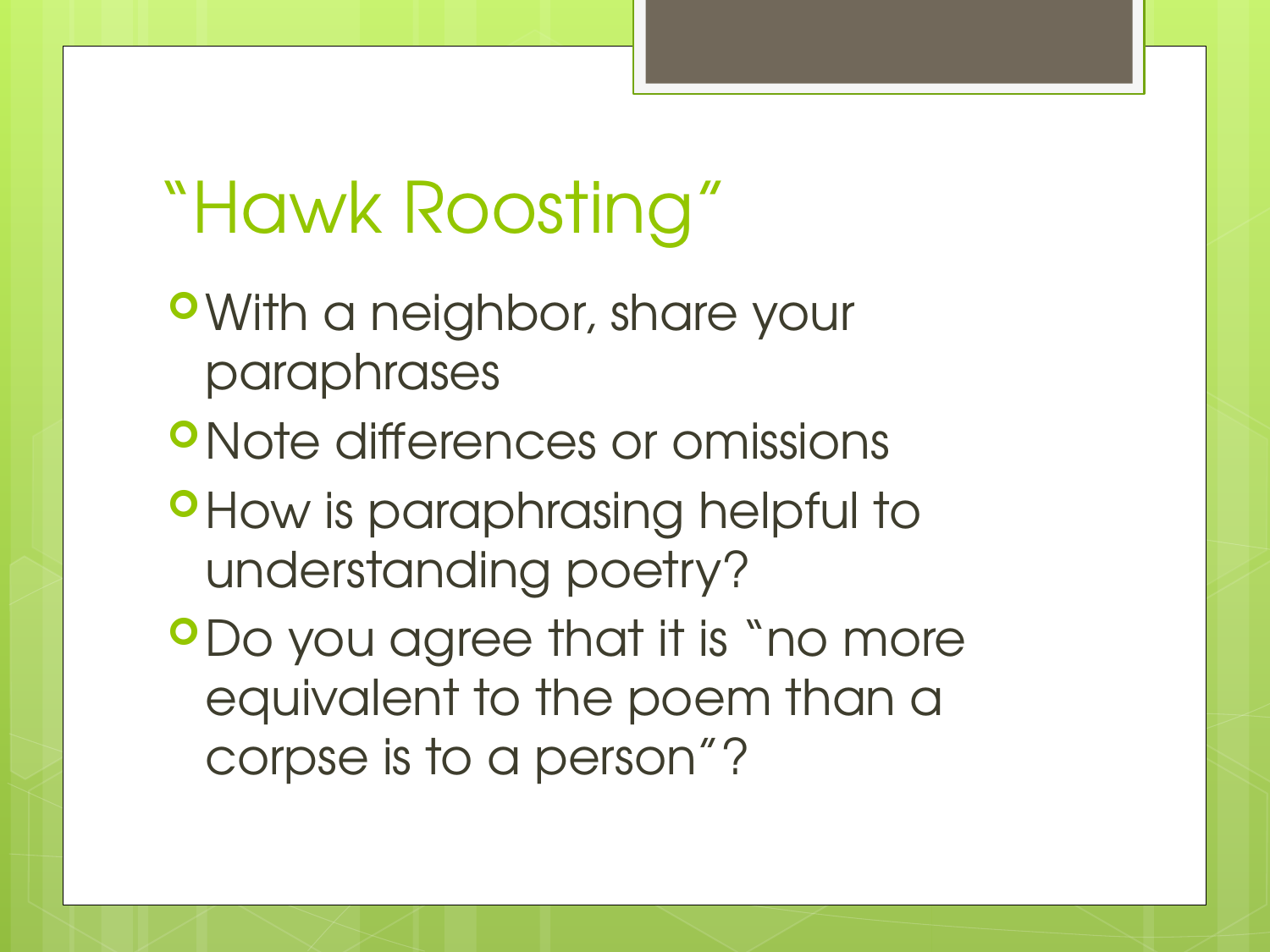

# “Hawk Roosting”
With a neighbor, share your paraphrases
Note differences or omissions
How is paraphrasing helpful to understanding poetry?
Do you agree that it is “no more equivalent to the poem than a corpse is to a person”?